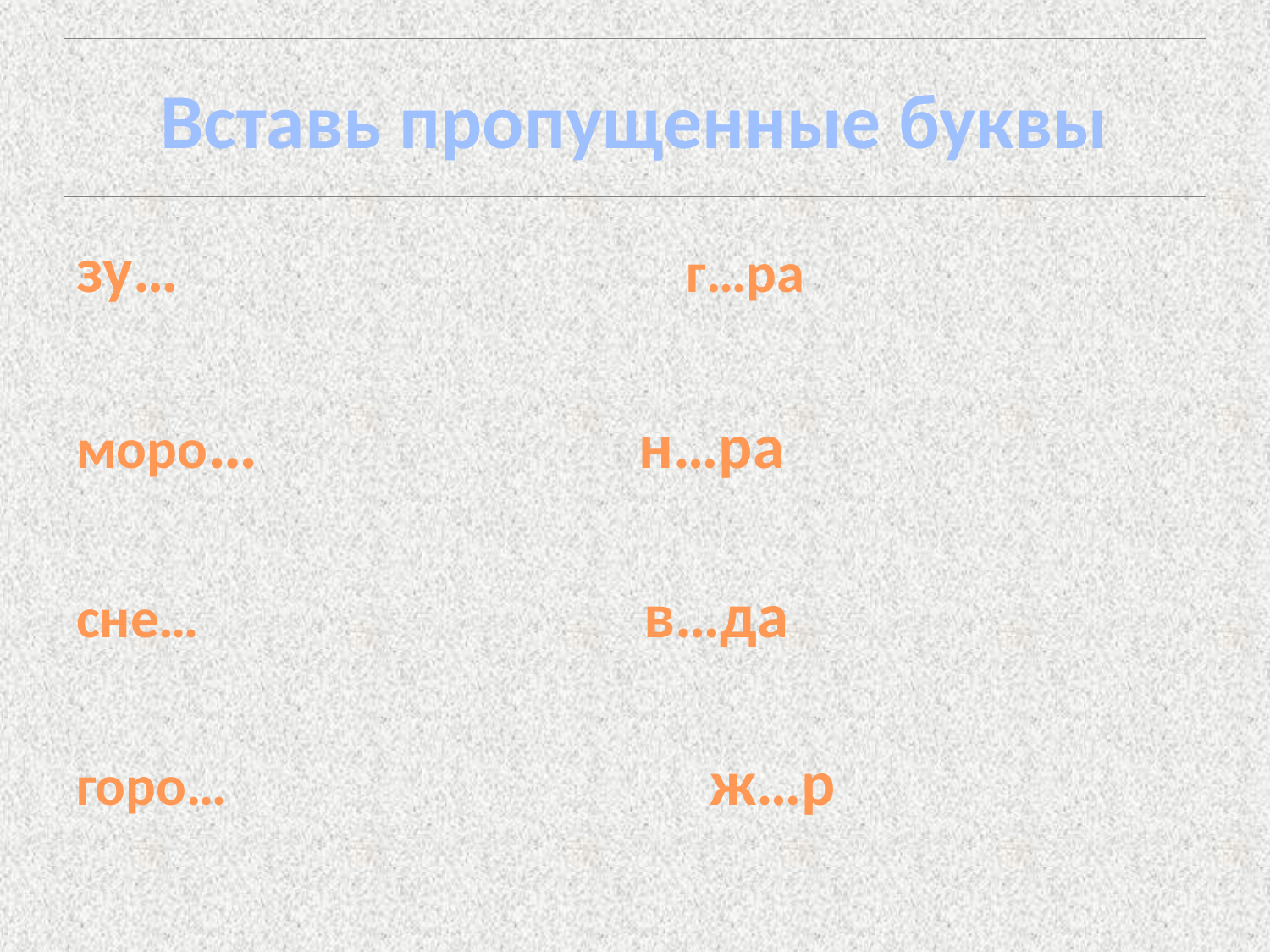

# Вставь пропущенные буквы
зу…                                        г…ра

моро…                        н…ра

сне…                                   в…да

горо…                                      ж…р